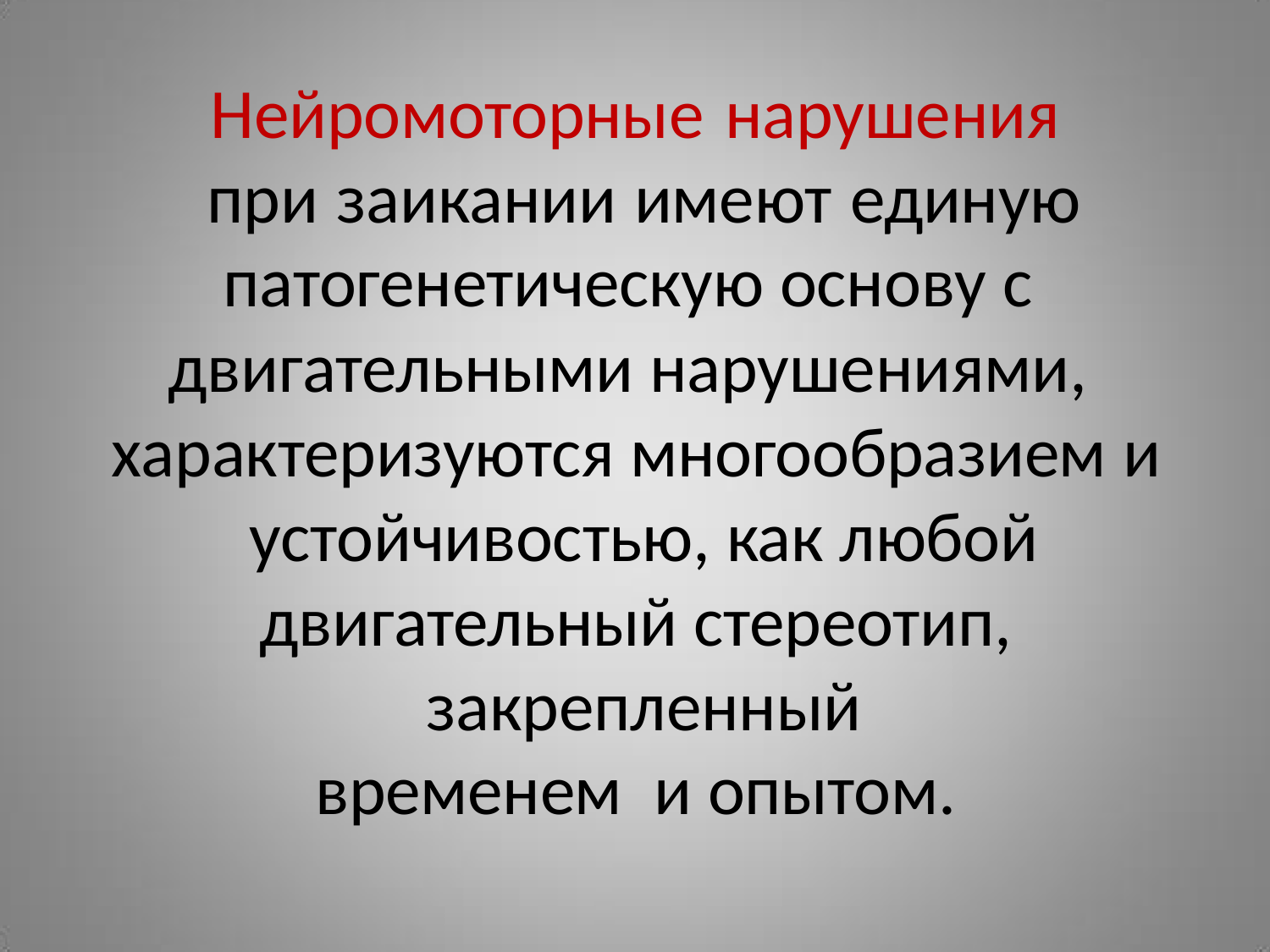

Нейромоторные нарушения  при заикании имеют единую  патогенетическую основу с
двигательными нарушениями,  характеризуются многообразием и  устойчивостью, как любой
двигательный стереотип,  закрепленный временем  и опытом.